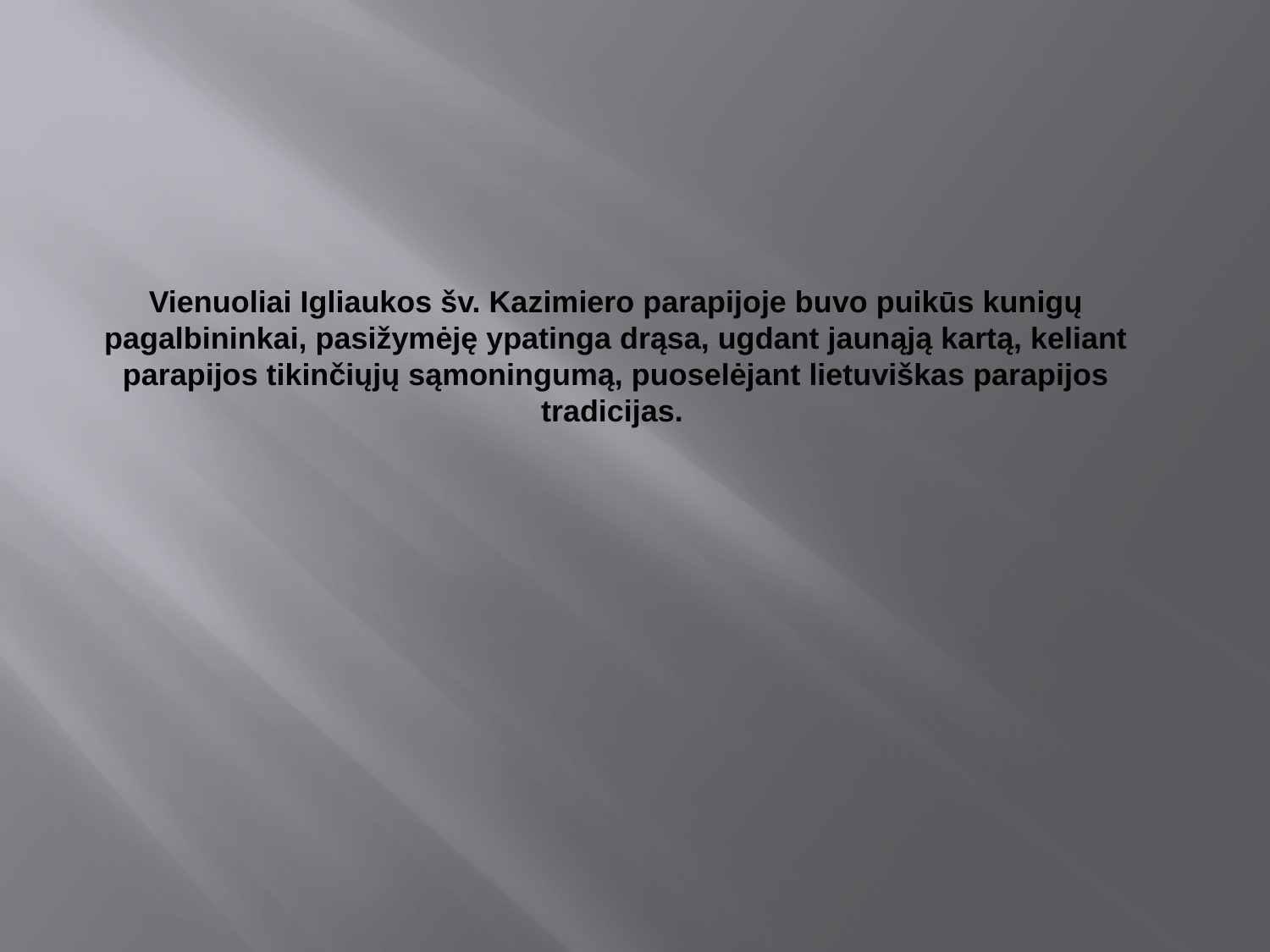

# Vienuoliai Igliaukos šv. Kazimiero parapijoje buvo puikūs kunigų pagalbininkai, pasižymėję ypatinga drąsa, ugdant jaunąją kartą, keliant parapijos tikinčiųjų sąmoningumą, puoselėjant lietuviškas parapijos tradicijas.